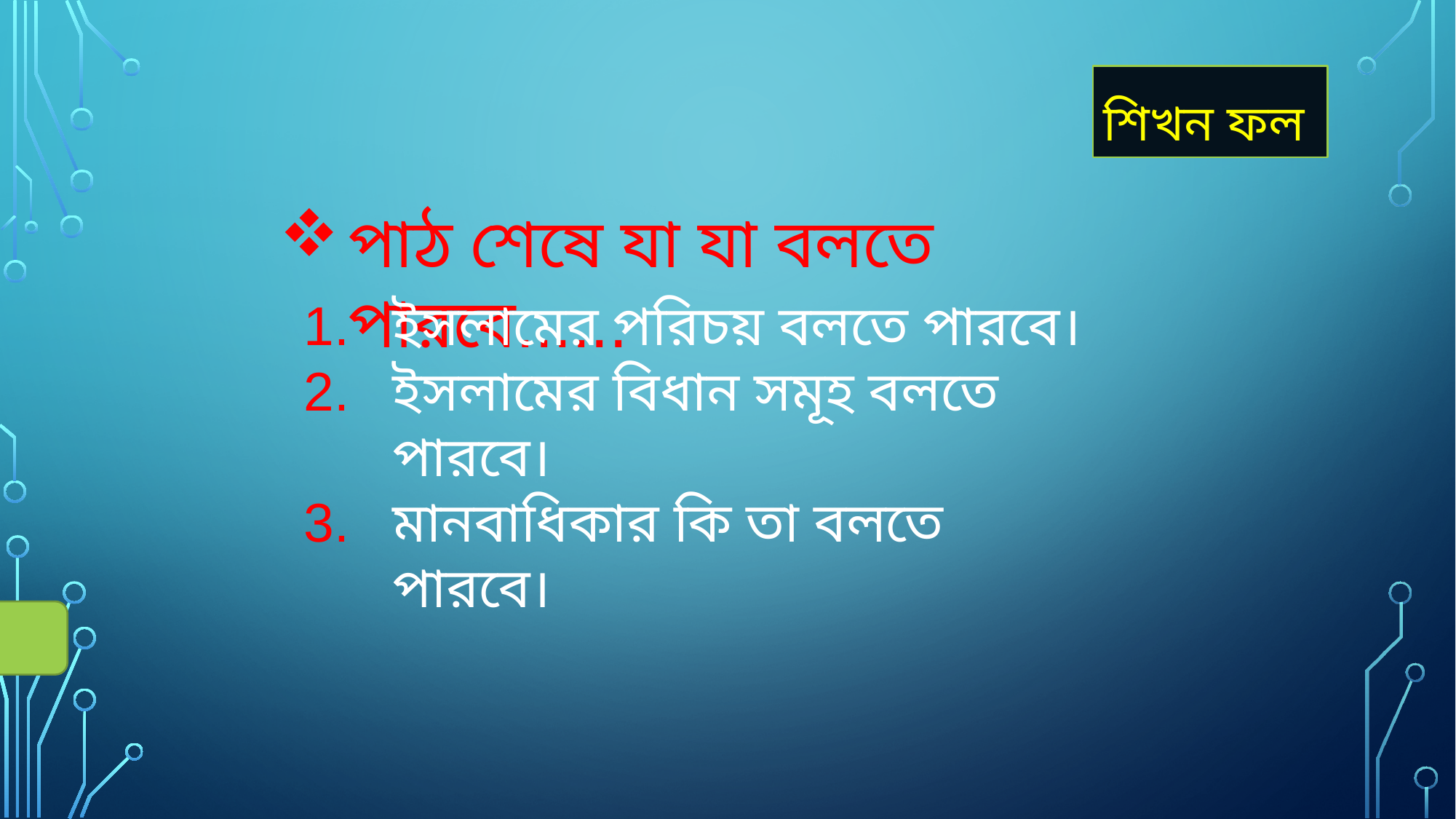

# শিখন ফল
পাঠ শেষে যা যা বলতে পারবে......
ইসলামের পরিচয় বলতে পারবে।
ইসলামের বিধান সমূহ বলতে পারবে।
মানবাধিকার কি তা বলতে পারবে।